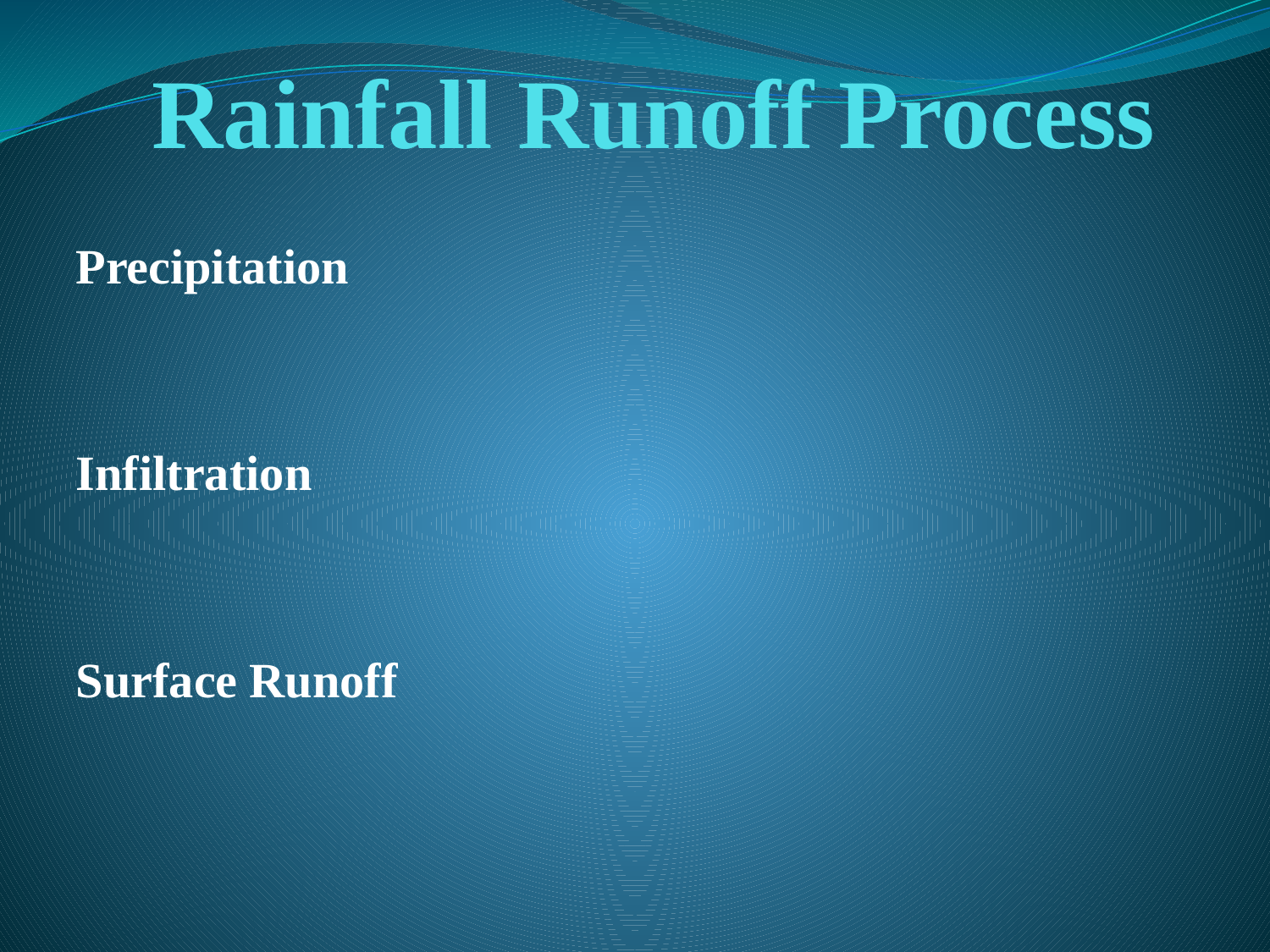

# Rainfall Runoff Process
Precipitation

Infiltration

Surface Runoff